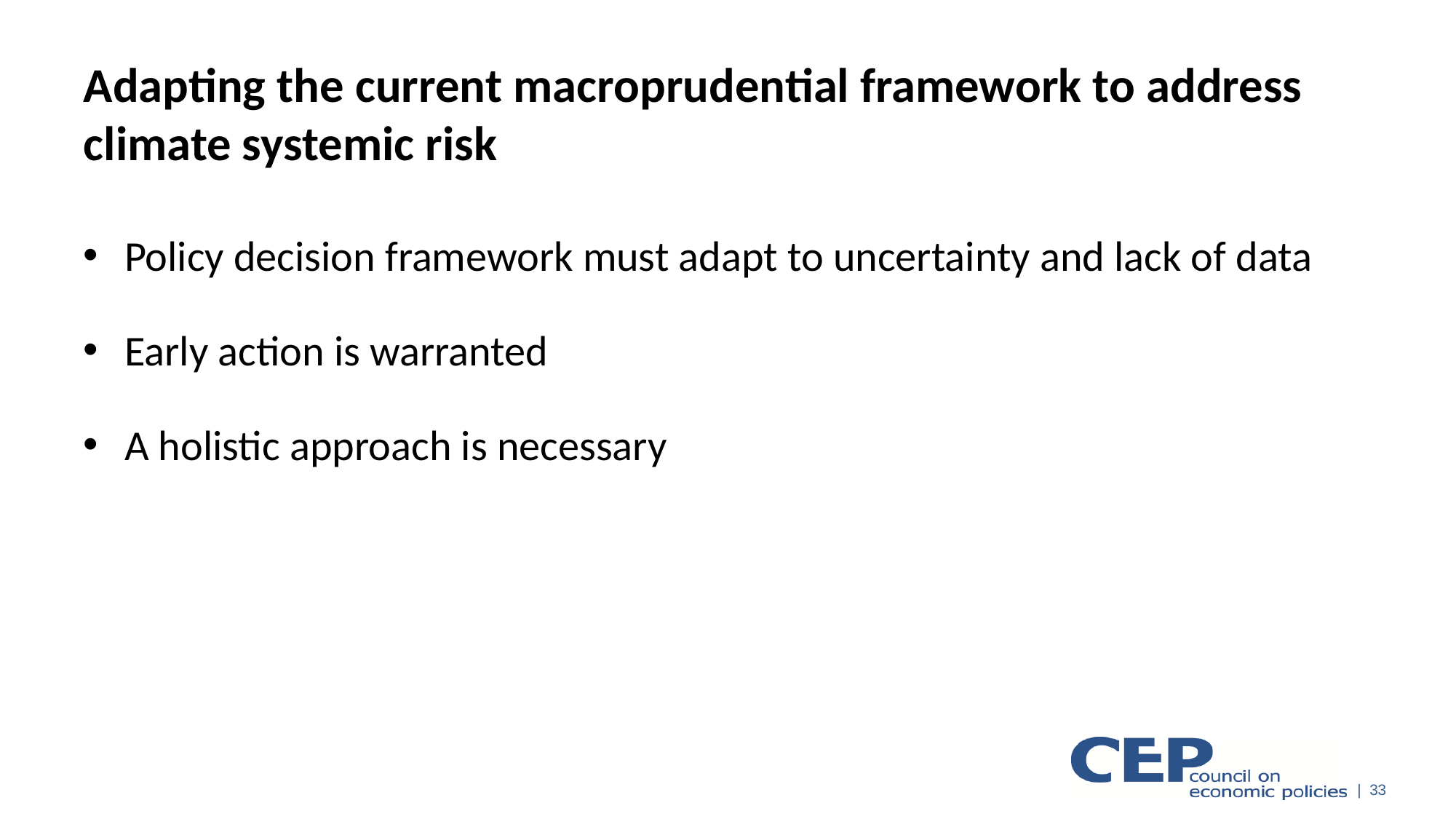

# Adapting the current macroprudential framework to address climate systemic risk

Policy decision framework must adapt to uncertainty and lack of data

Early action is warranted

A holistic approach is necessary

|  33